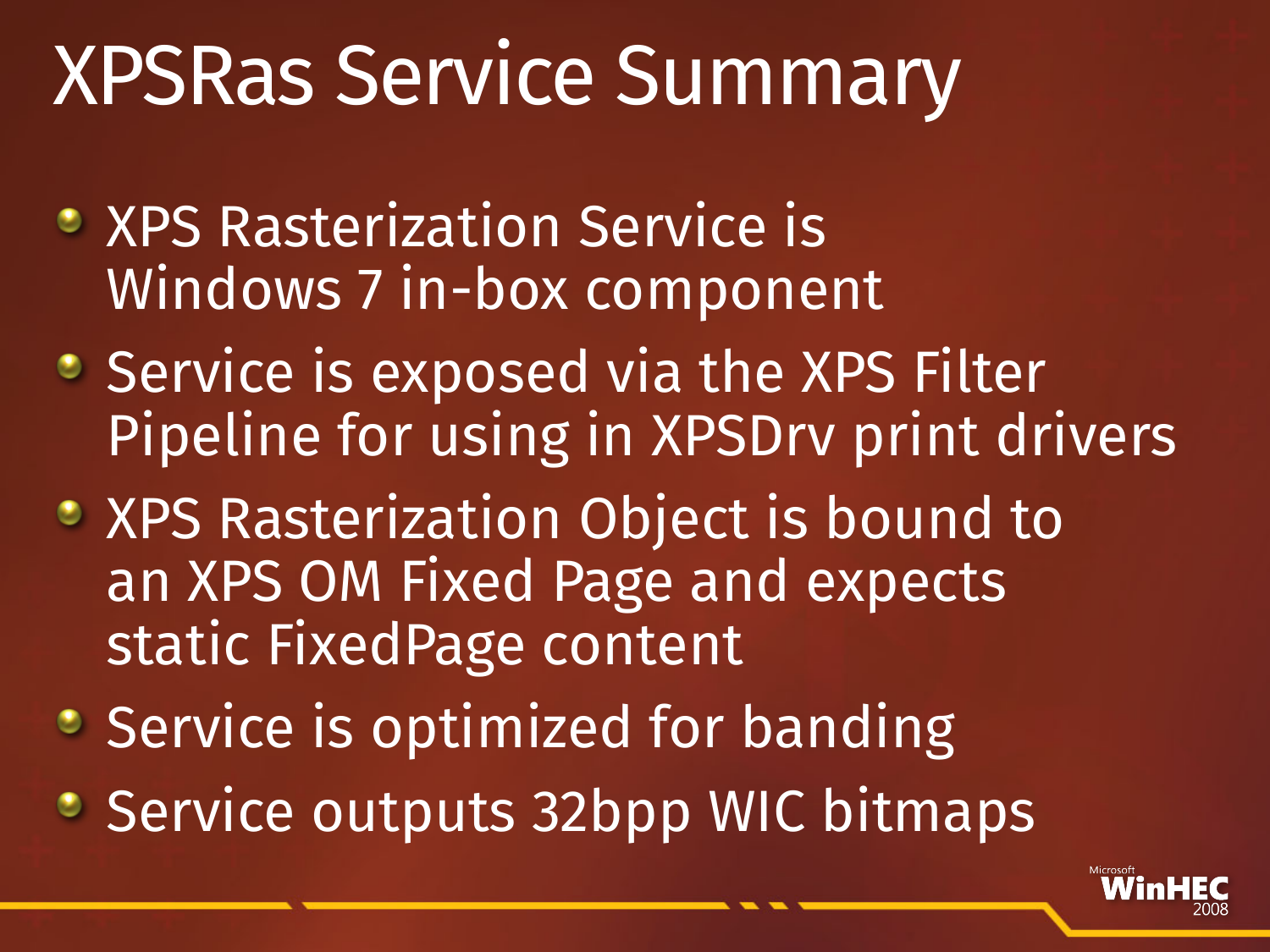

# XPSRas Service Summary
XPS Rasterization Service is
Windows 7 in-box component
Service is exposed via the XPS Filter Pipeline for using in XPSDrv print drivers
XPS Rasterization Object is bound to
an XPS OM Fixed Page and expects
static FixedPage content
Service is optimized for banding
Service outputs 32bpp WIC bitmaps